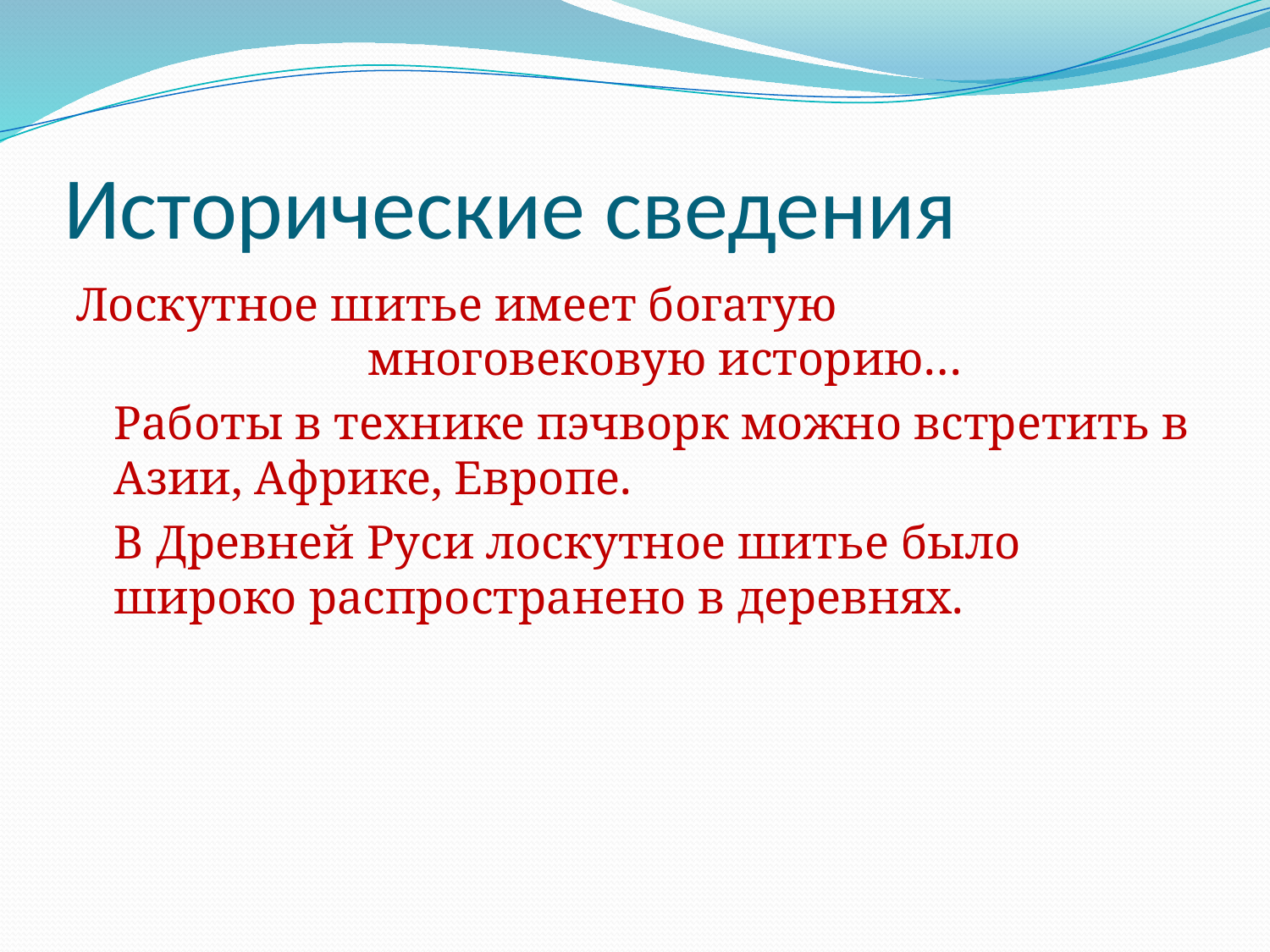

# Исторические сведения
Лоскутное шитье имеет богатую 					многовековую историю…
	Работы в технике пэчворк можно встретить в Азии, Африке, Европе.
	В Древней Руси лоскутное шитье было широко распространено в деревнях.